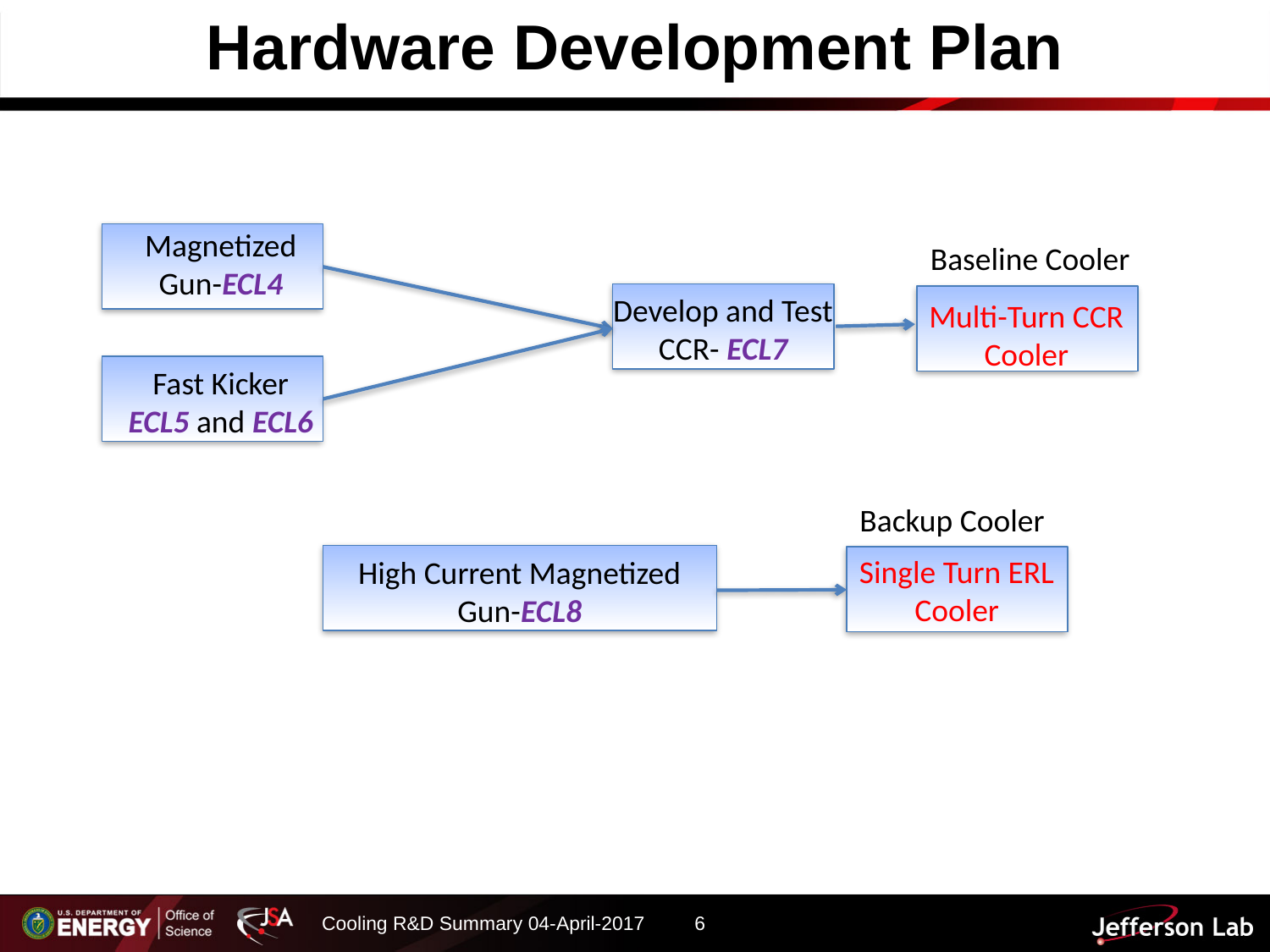

# Hardware Development Plan
Magnetized
Gun-ECL4

Baseline Cooler
Develop and Test
CCR- ECL7

Multi-Turn CCR
Cooler
Fast Kicker
ECL5 and ECL6

Backup Cooler

Single Turn ERL
Cooler
High Current Magnetized
Gun-ECL8

6